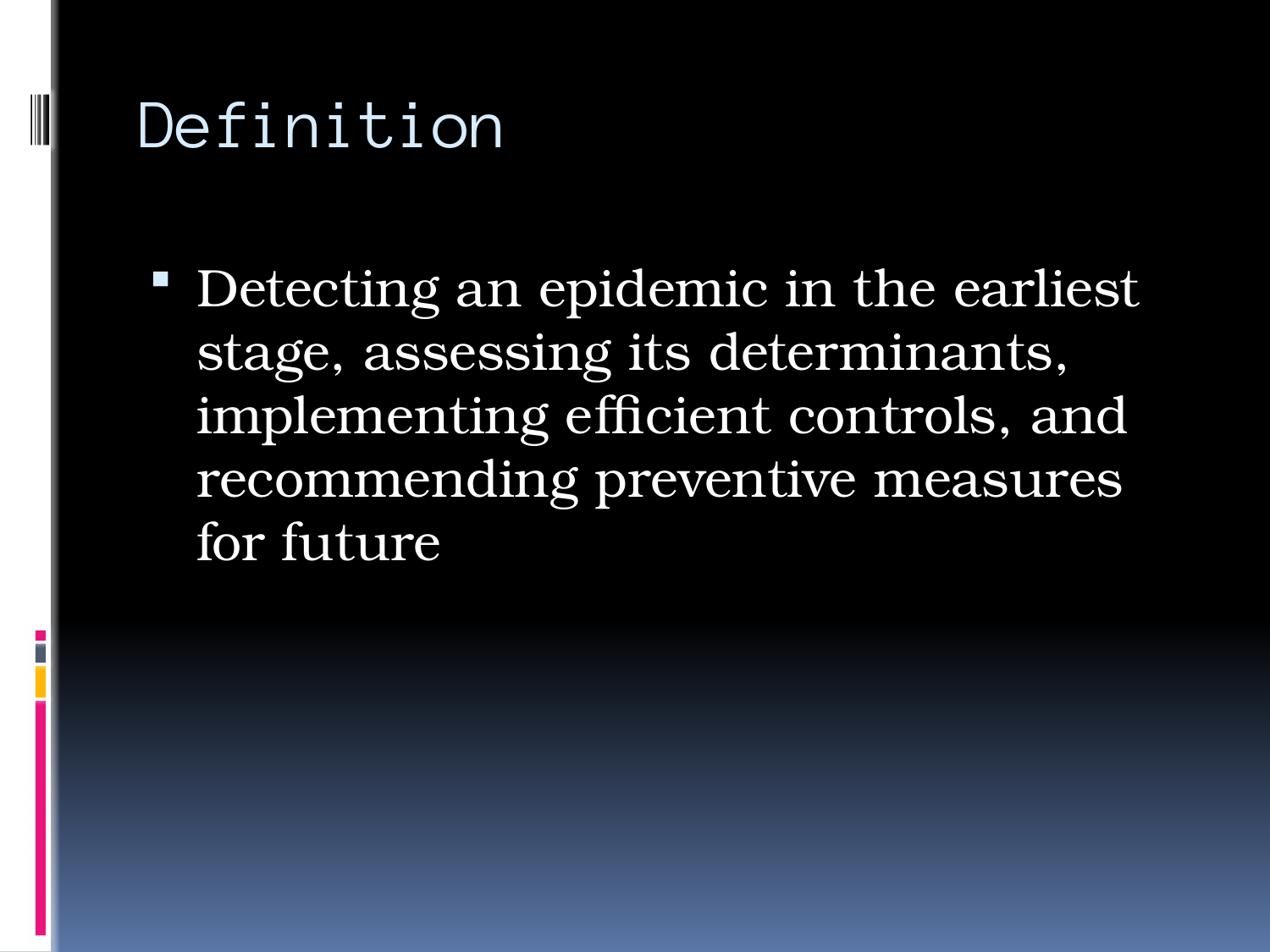

# Definition
Detecting an epidemic in the earliest stage, assessing its determinants, implementing efficient controls, and recommending preventive measures for future